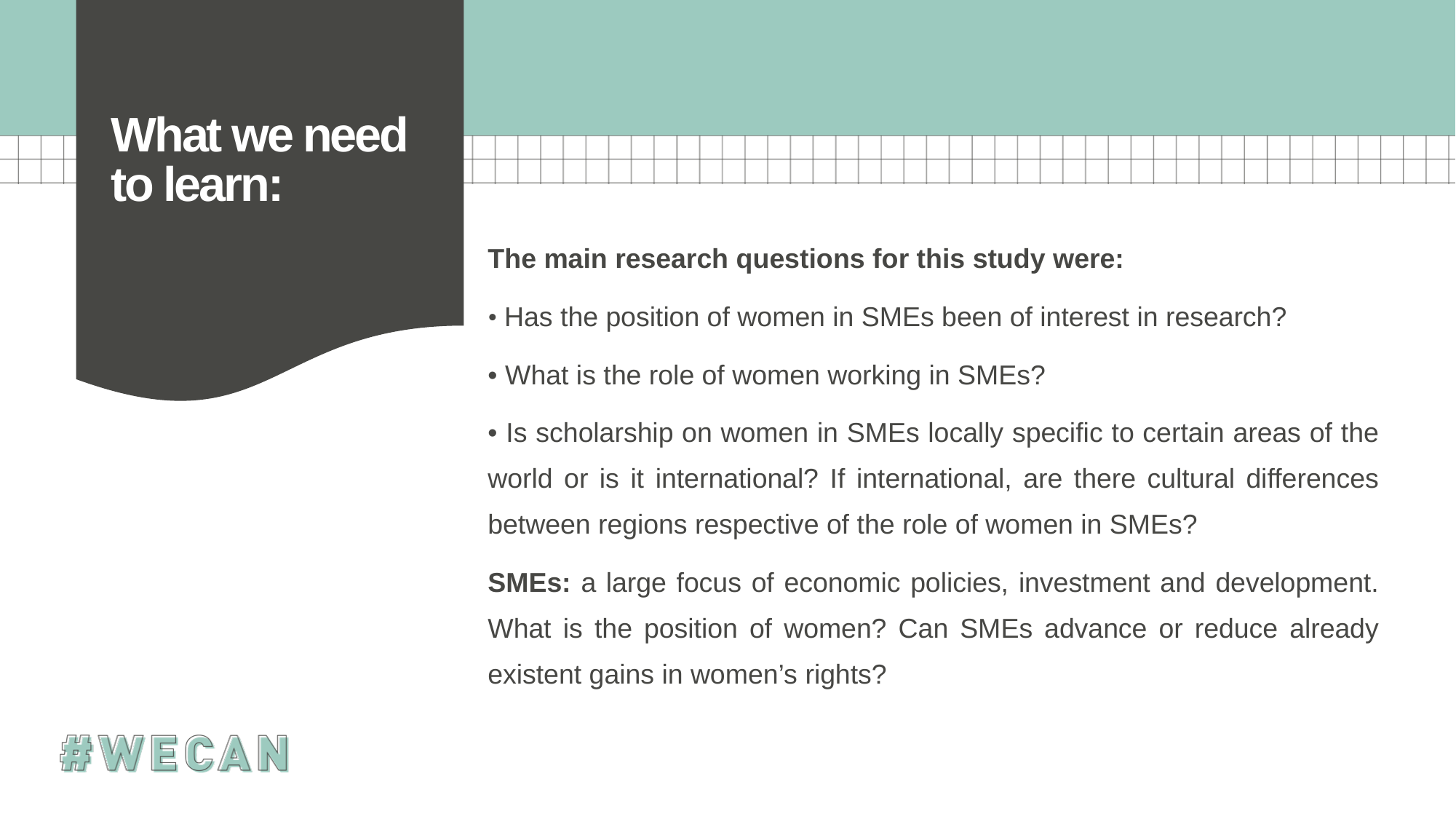

# What we need to learn:
The main research questions for this study were:
• Has the position of women in SMEs been of interest in research?
• What is the role of women working in SMEs?
• Is scholarship on women in SMEs locally specific to certain areas of the world or is it international? If international, are there cultural differences between regions respective of the role of women in SMEs?
SMEs: a large focus of economic policies, investment and development. What is the position of women? Can SMEs advance or reduce already existent gains in women’s rights?